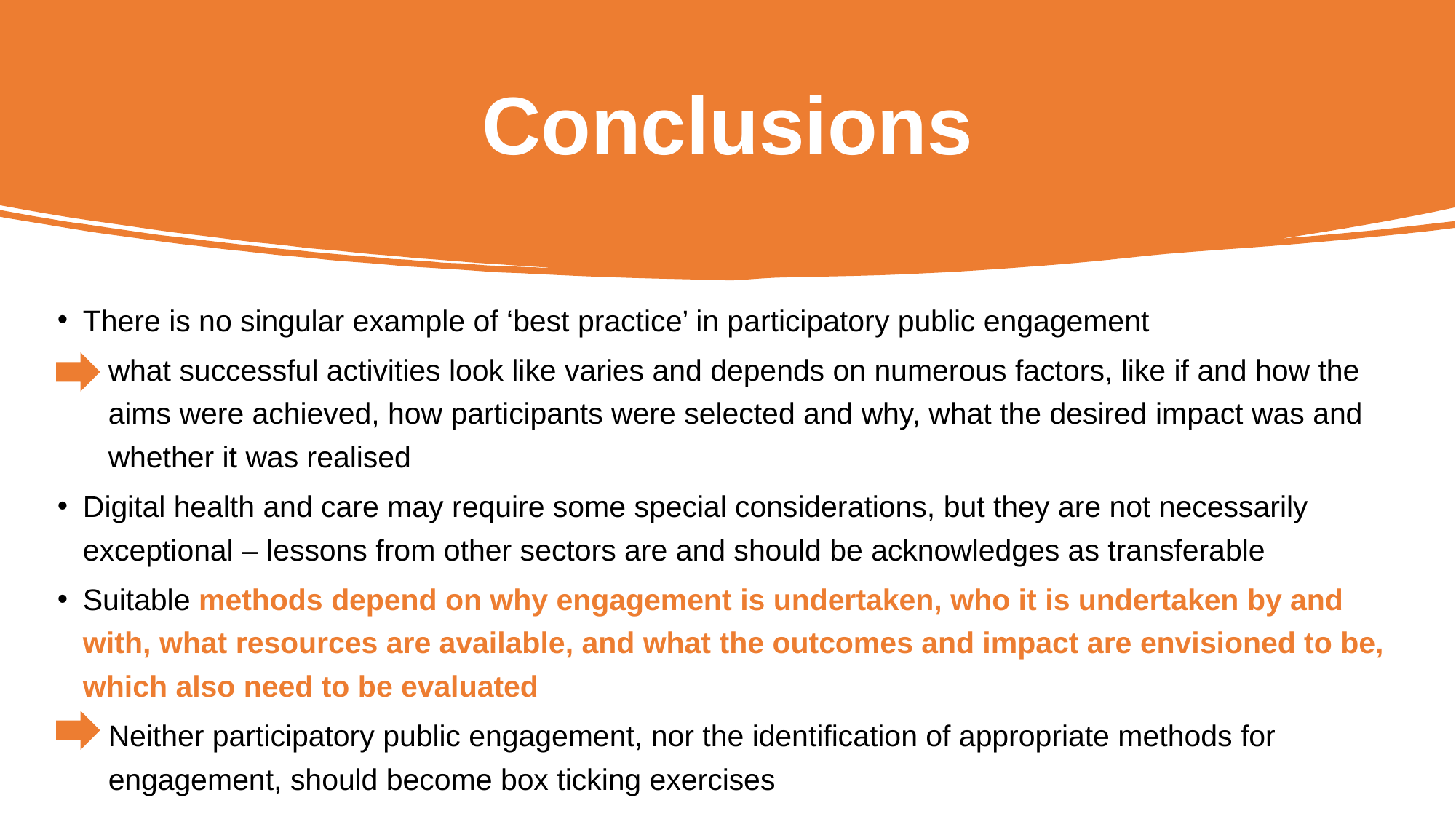

# Conclusions
There is no singular example of ‘best practice’ in participatory public engagement
what successful activities look like varies and depends on numerous factors, like if and how the aims were achieved, how participants were selected and why, what the desired impact was and whether it was realised
Digital health and care may require some special considerations, but they are not necessarily exceptional – lessons from other sectors are and should be acknowledges as transferable
Suitable methods depend on why engagement is undertaken, who it is undertaken by and with, what resources are available, and what the outcomes and impact are envisioned to be, which also need to be evaluated
Neither participatory public engagement, nor the identification of appropriate methods for engagement, should become box ticking exercises